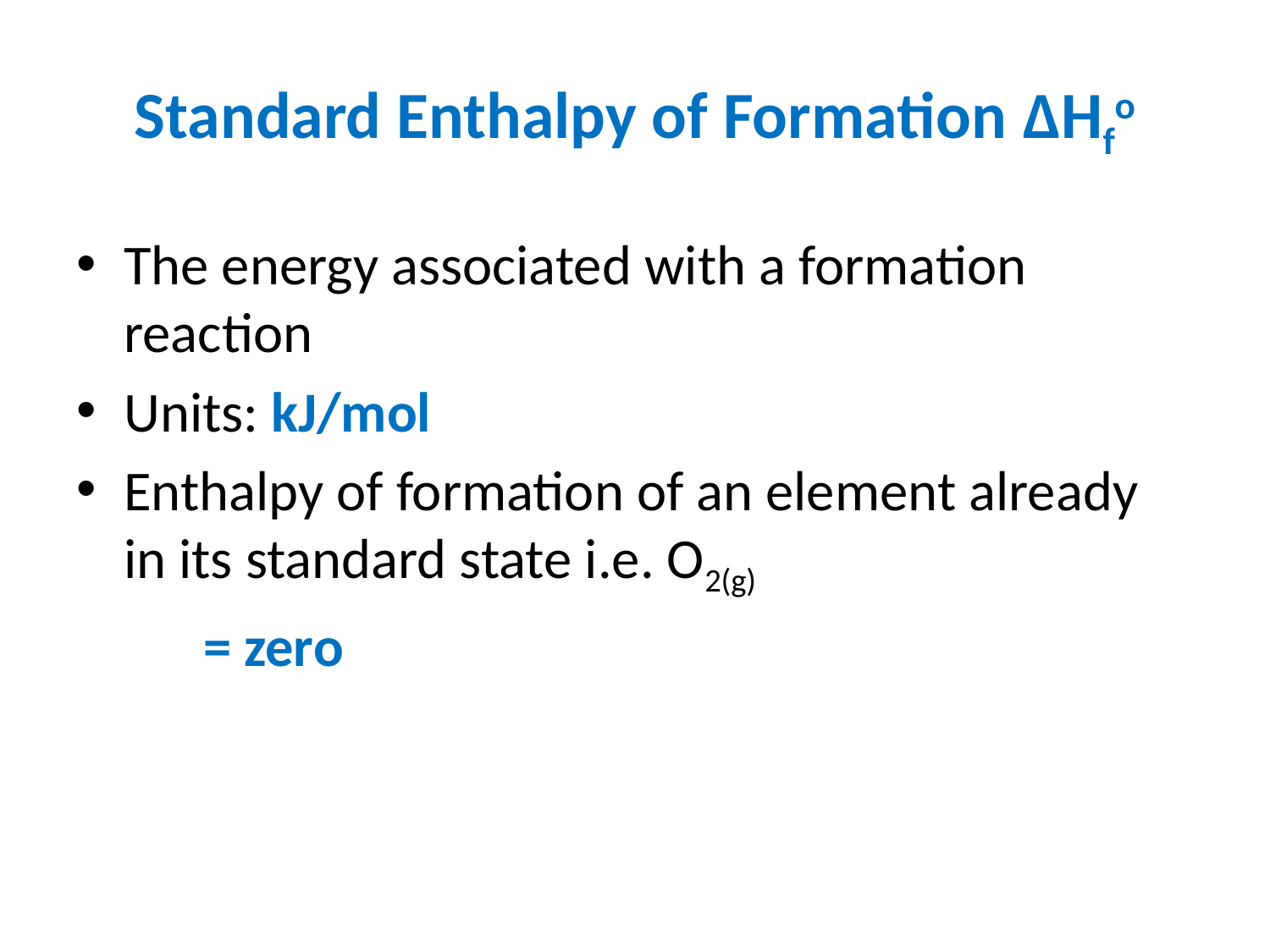

# Standard Enthalpy of Formation ΔHfo
The energy associated with a formation reaction
Units: kJ/mol
Enthalpy of formation of an element already in its standard state i.e. O2(g)
	= zero